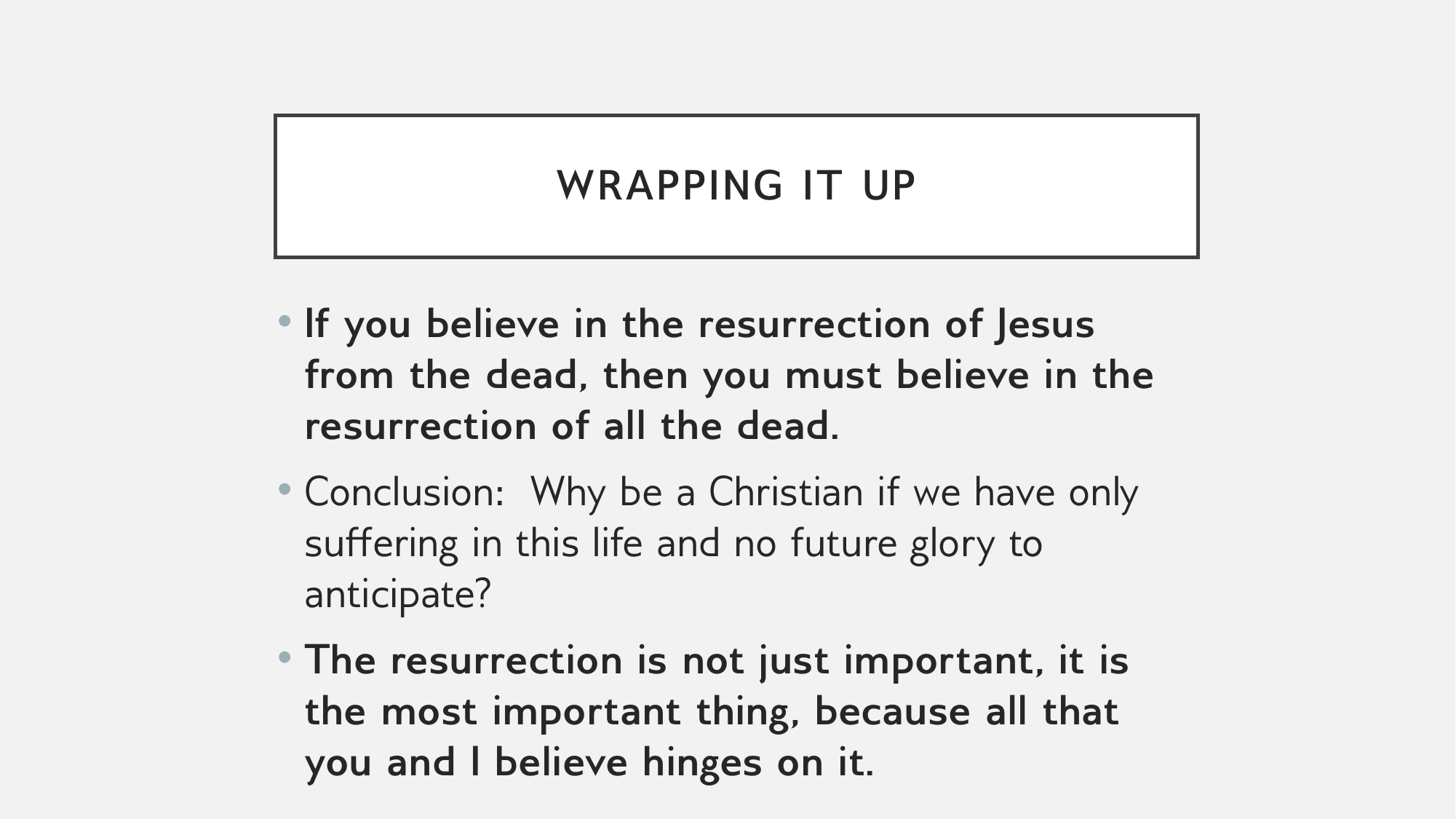

# Wrapping it up
If you believe in the resurrection of Jesus from the dead, then you must believe in the resurrection of all the dead.
Conclusion:  Why be a Christian if we have only suffering in this life and no future glory to anticipate?
The resurrection is not just important, it is the most important thing, because all that you and I believe hinges on it.